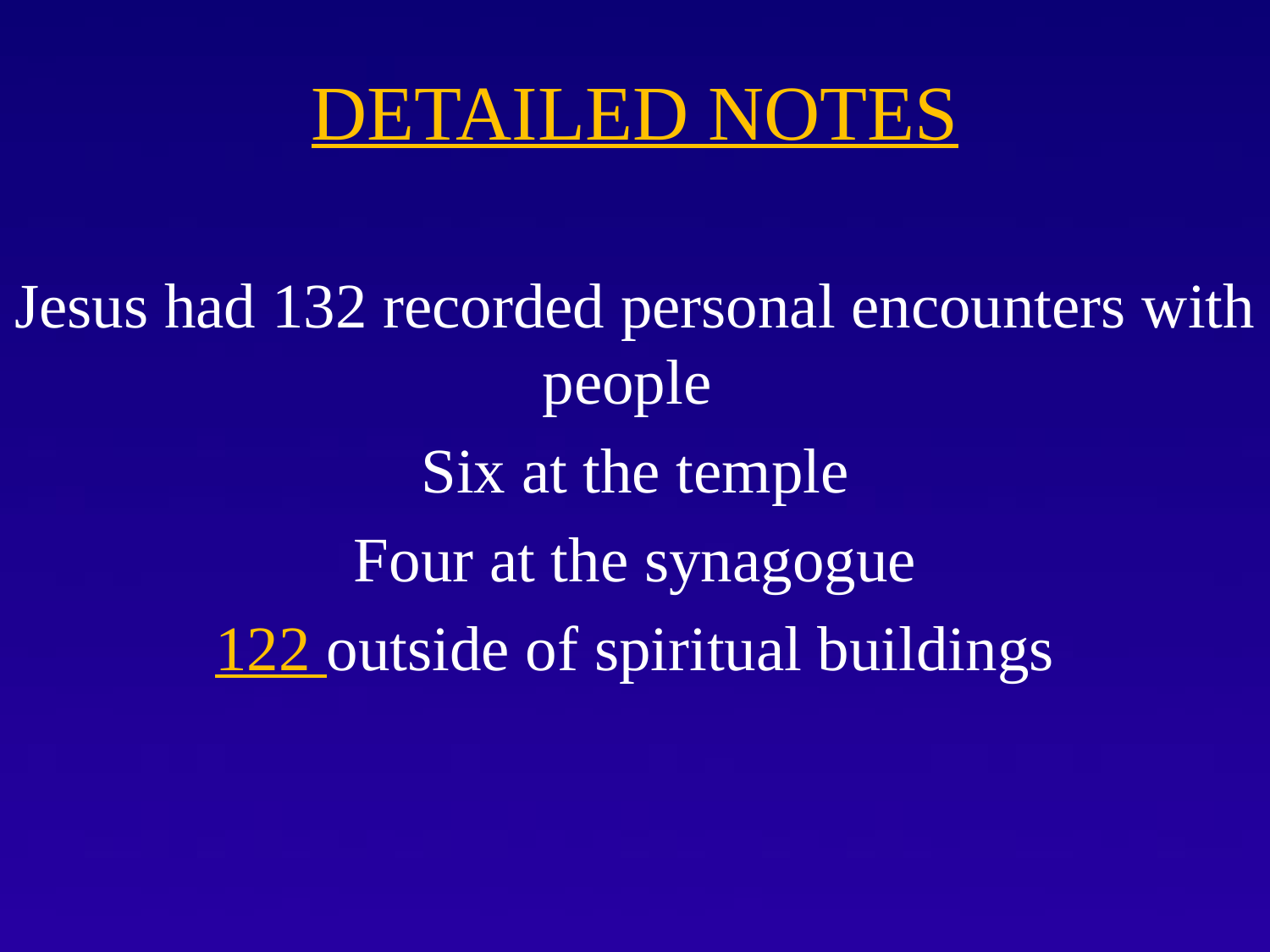

# DETAILED NOTES

Jesus had 132 recorded personal encounters with people
Six at the temple
Four at the synagogue
122 outside of spiritual buildings